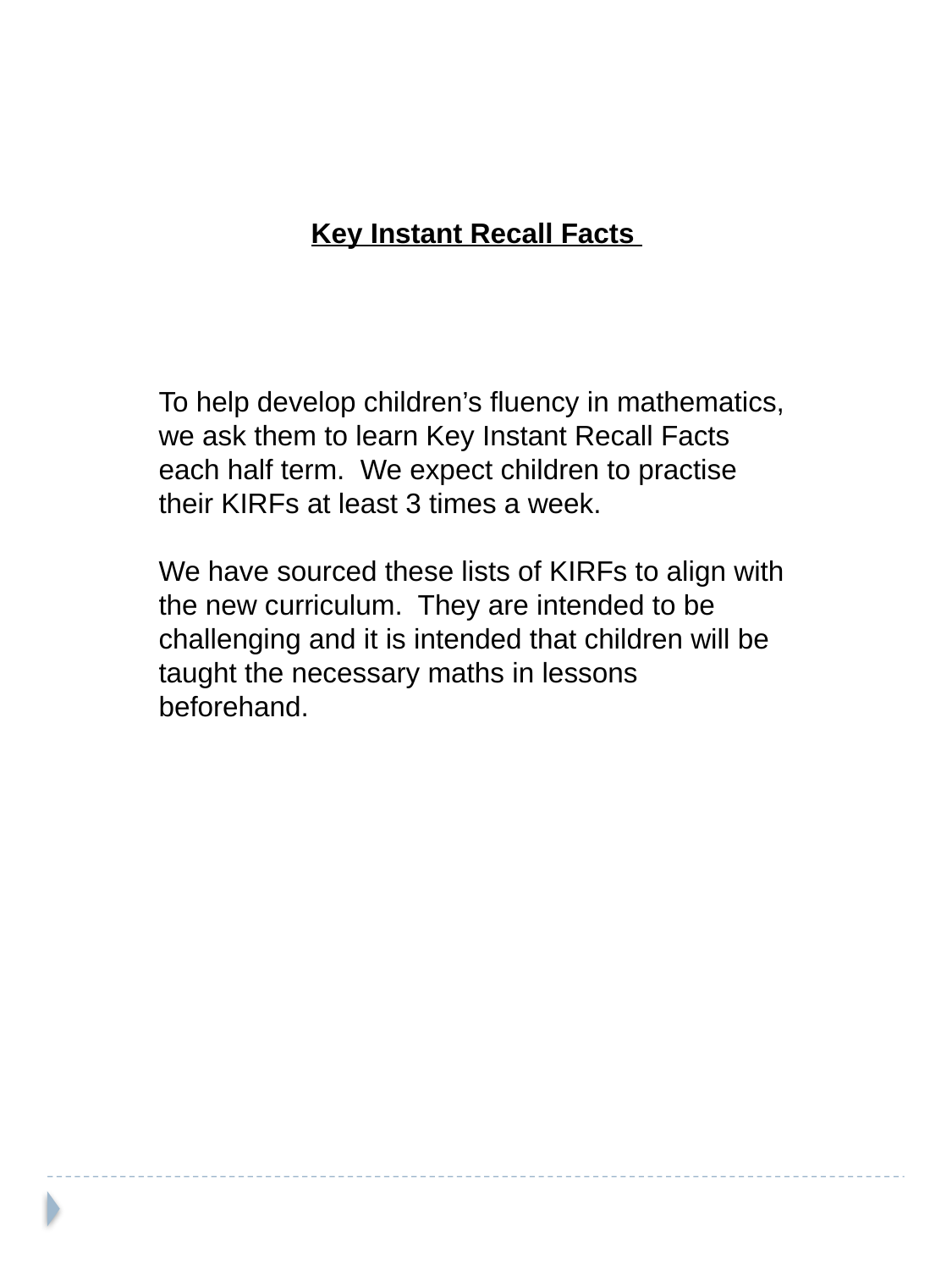

Key Instant Recall Facts

To help develop children’s fluency in mathematics, we ask them to learn Key Instant Recall Facts each half term.  We expect children to practise their KIRFs at least 3 times a week.

We have sourced these lists of KIRFs to align with the new curriculum.  They are intended to be challenging and it is intended that children will be taught the necessary maths in lessons beforehand.